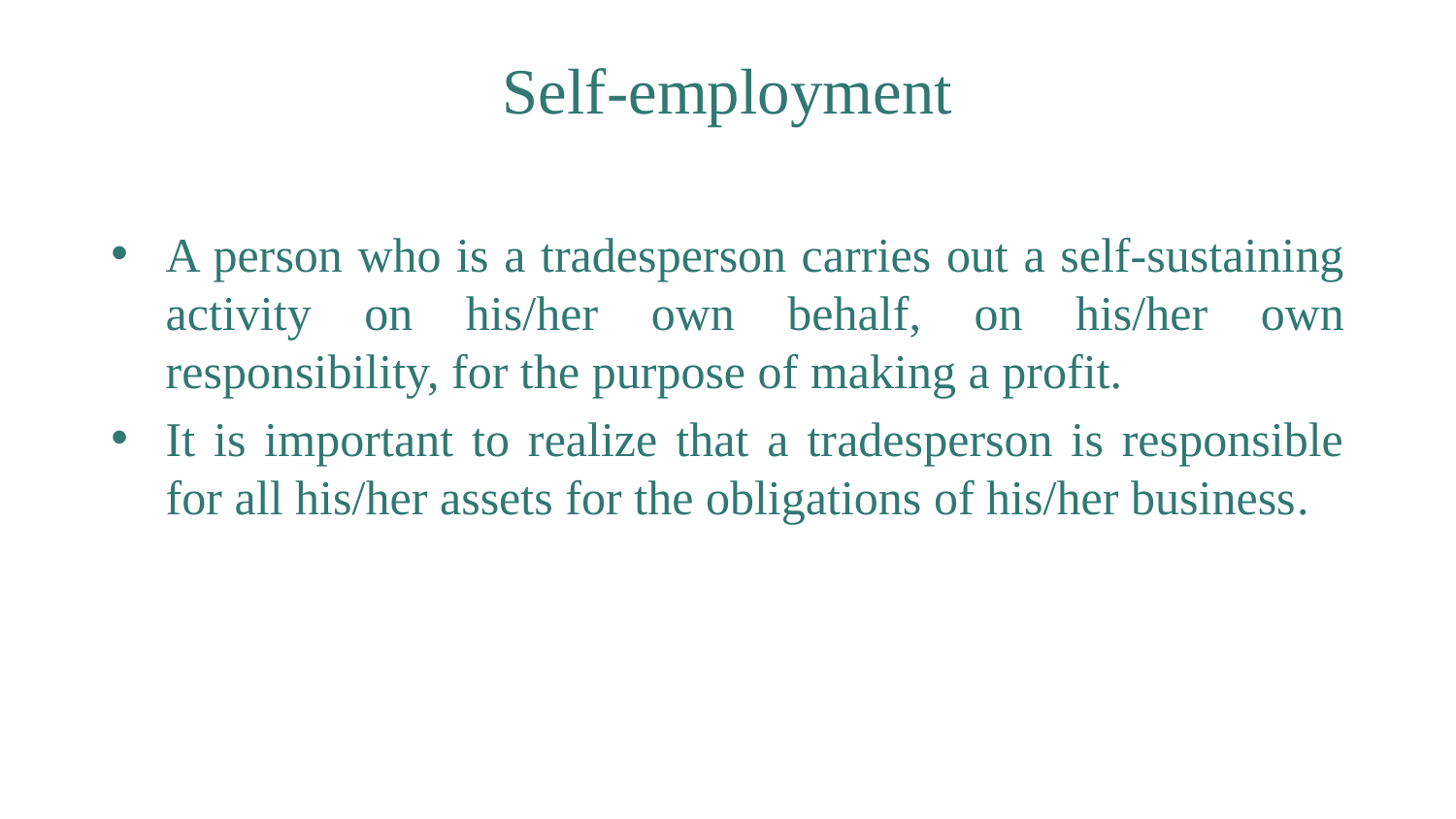

# Self-employment
A person who is a tradesperson carries out a self-sustaining activity on his/her own behalf, on his/her own responsibility, for the purpose of making a profit.
It is important to realize that a tradesperson is responsible for all his/her assets for the obligations of his/her business.